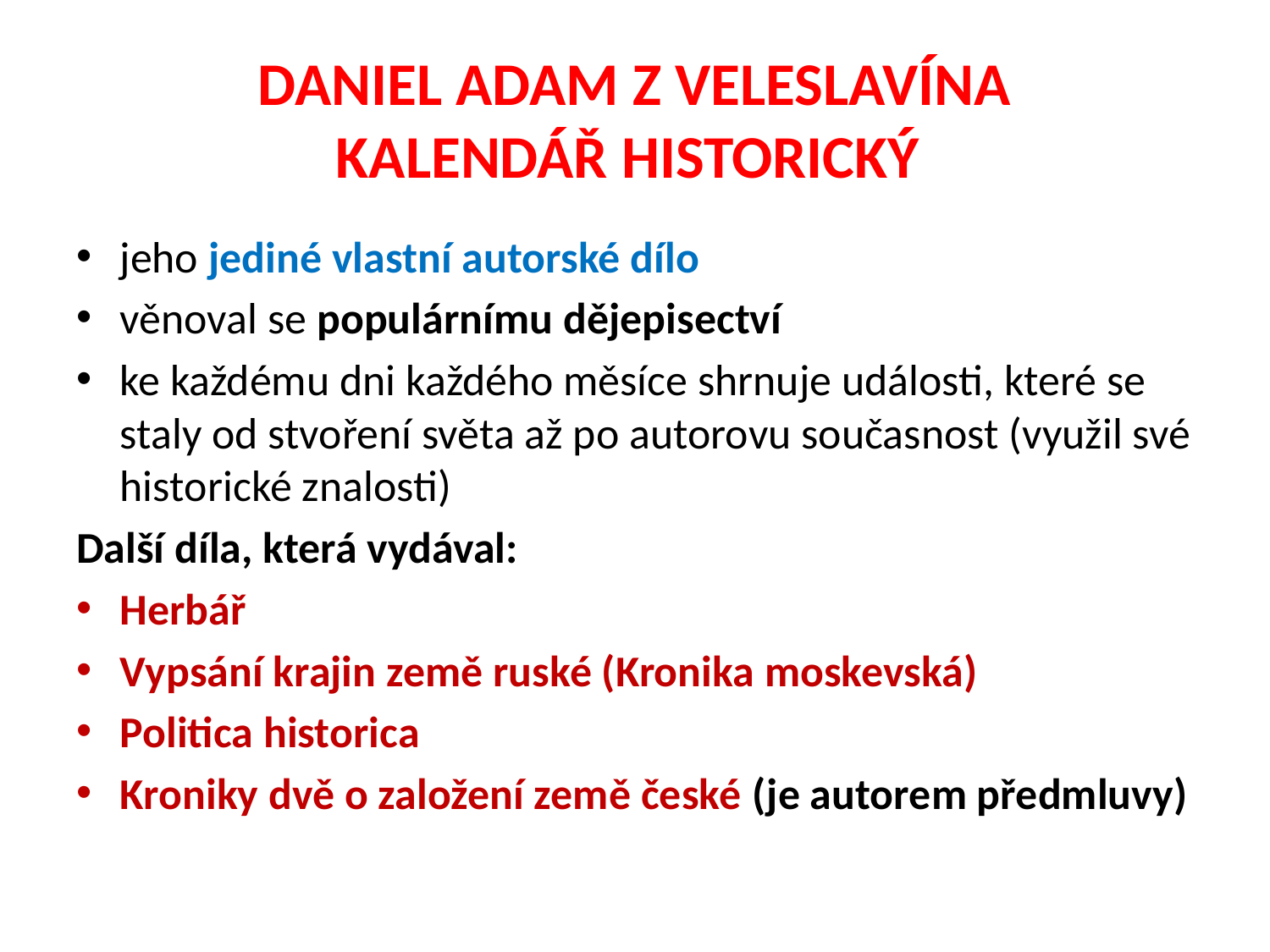

# DANIEL ADAM Z VELESLAVÍNA KALENDÁŘ HISTORICKÝ
jeho jediné vlastní autorské dílo
věnoval se populárnímu dějepisectví
ke každému dni každého měsíce shrnuje události, které se staly od stvoření světa až po autorovu současnost (využil své historické znalosti)
Další díla, která vydával:
Herbář
Vypsání krajin země ruské (Kronika moskevská)
Politica historica
Kroniky dvě o založení země české (je autorem předmluvy)